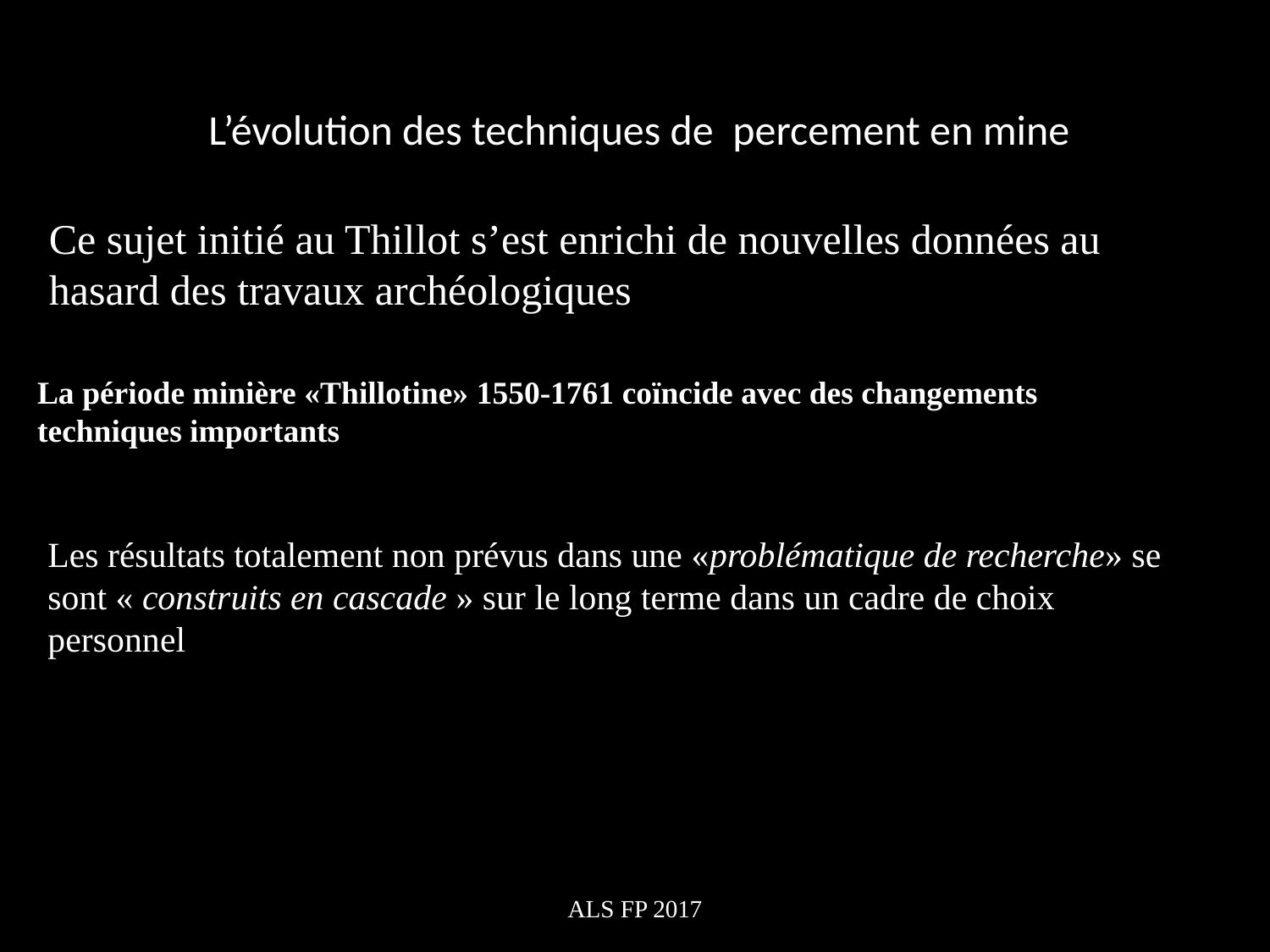

L’évolution des techniques de  percement en mine
Ce sujet initié au Thillot s’est enrichi de nouvelles données au hasard des travaux archéologiques
La période minière «Thillotine» 1550-1761 coïncide avec des changements techniques importants
Les résultats totalement non prévus dans une «problématique de recherche» se sont « construits en cascade » sur le long terme dans un cadre de choix personnel
ALS FP 2017